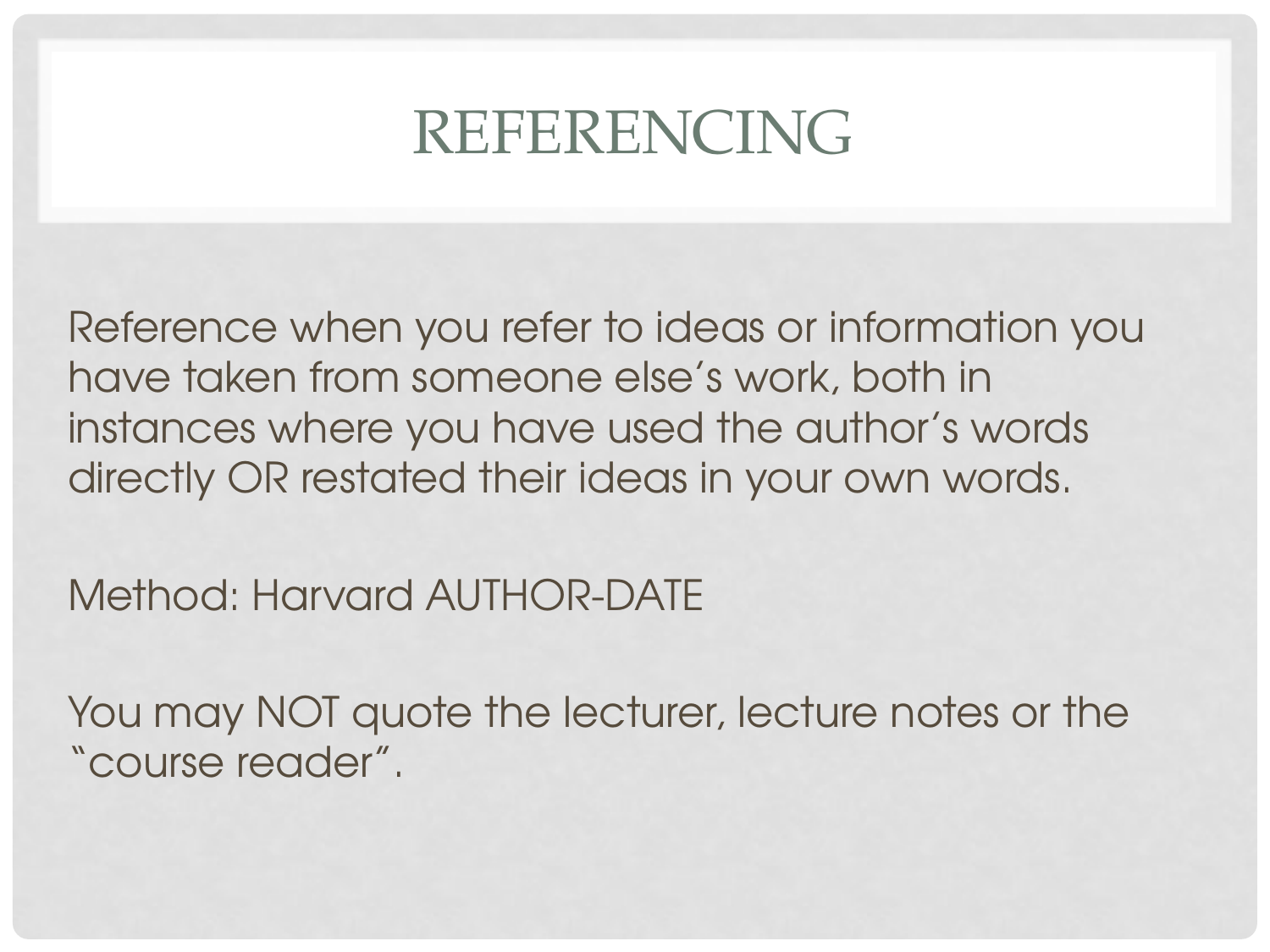

# Referencing
Reference when you refer to ideas or information you have taken from someone else’s work, both in instances where you have used the author’s words directly OR restated their ideas in your own words.

Method: Harvard AUTHOR-DATE

You may NOT quote the lecturer, lecture notes or the “course reader”.